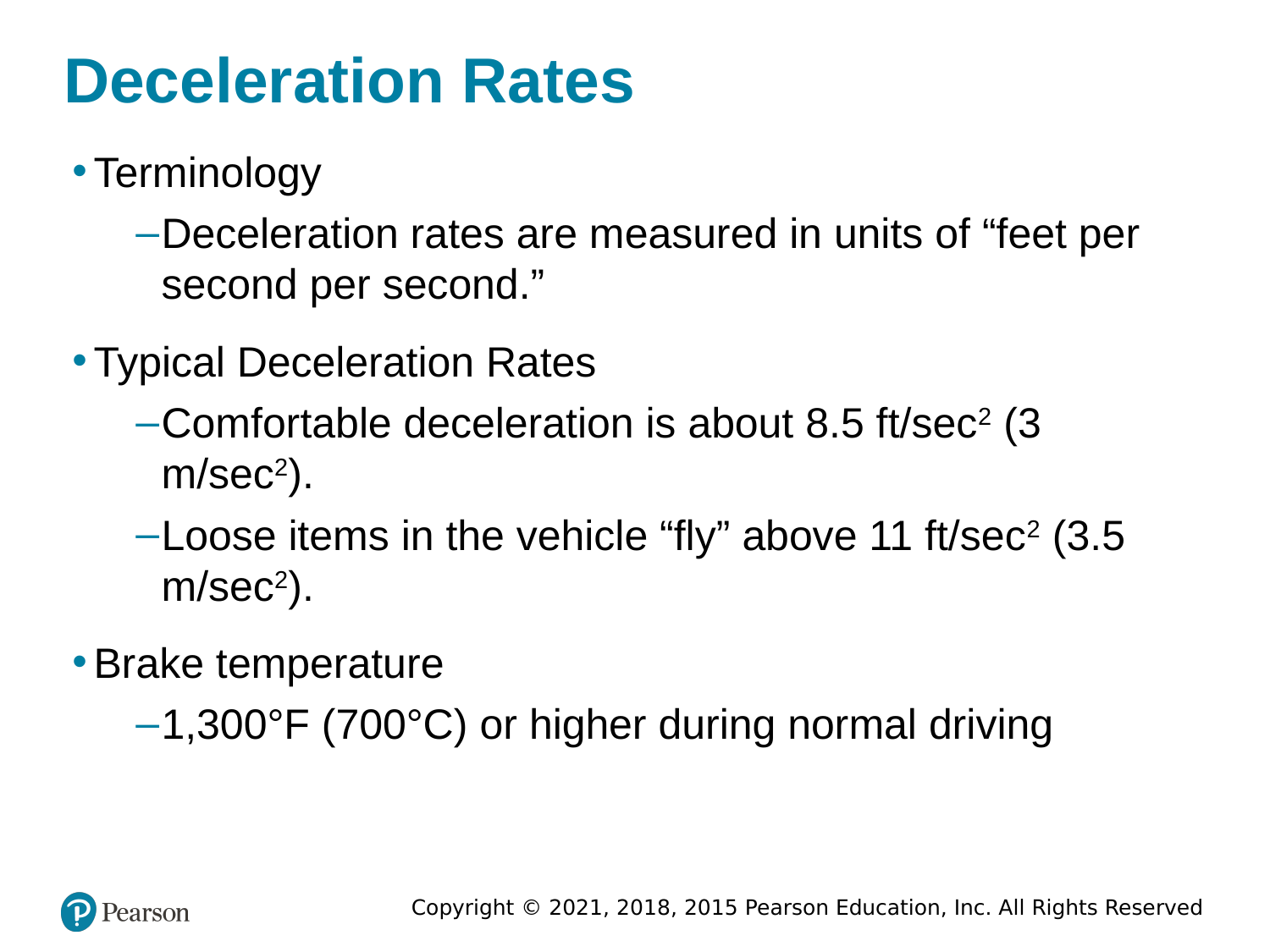

# Deceleration Rates
Terminology
Deceleration rates are measured in units of “feet per second per second.”
Typical Deceleration Rates
Comfortable deceleration is about 8.5 ft/sec2 (3 m/sec2).
Loose items in the vehicle “fly” above 11 ft/sec2 (3.5 m/sec2).
Brake temperature
1,300°F (700°C) or higher during normal driving